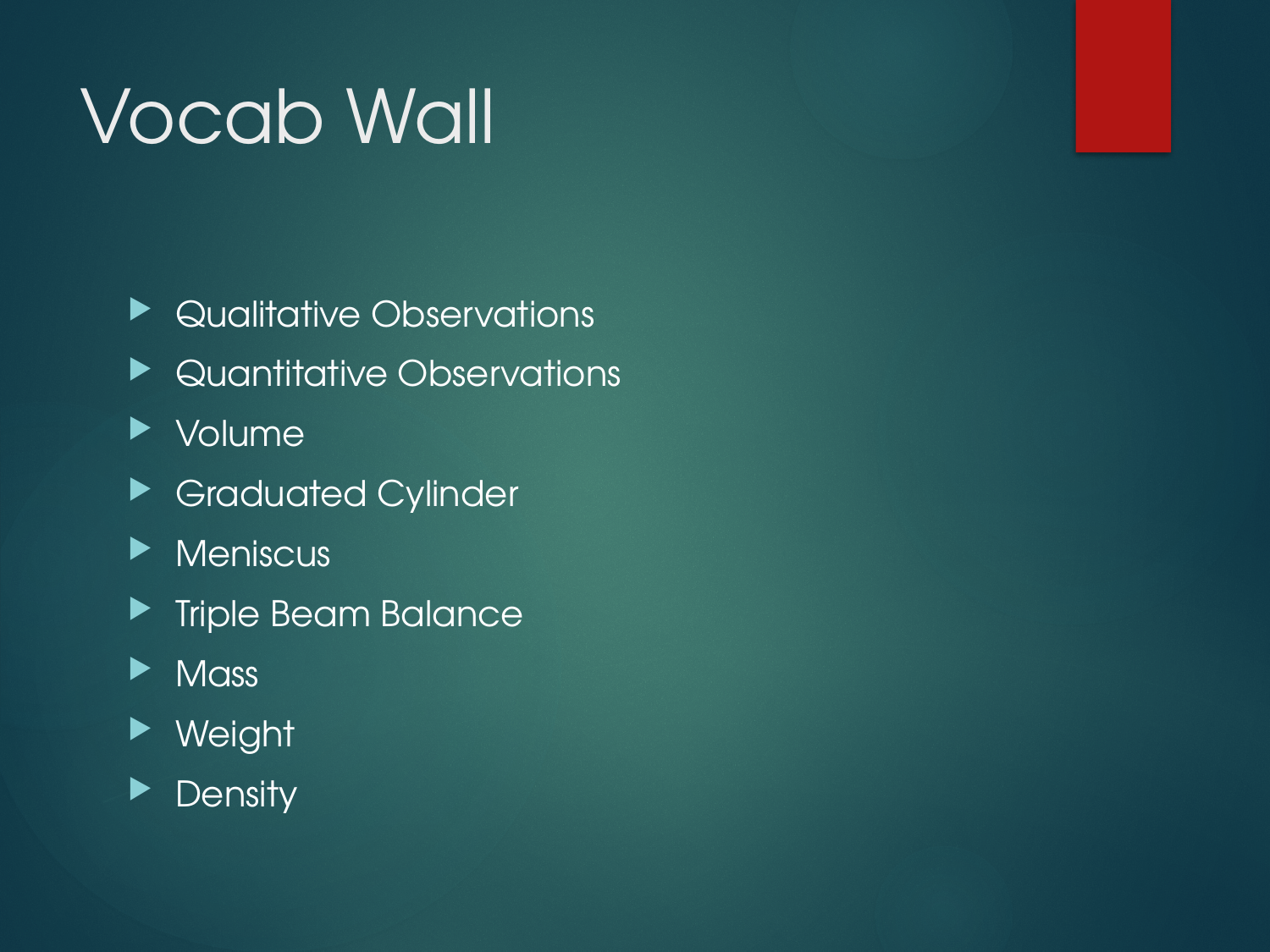

# Vocab Wall
Qualitative Observations
Quantitative Observations
Volume
Graduated Cylinder
Meniscus
Triple Beam Balance
Mass
Weight
Density